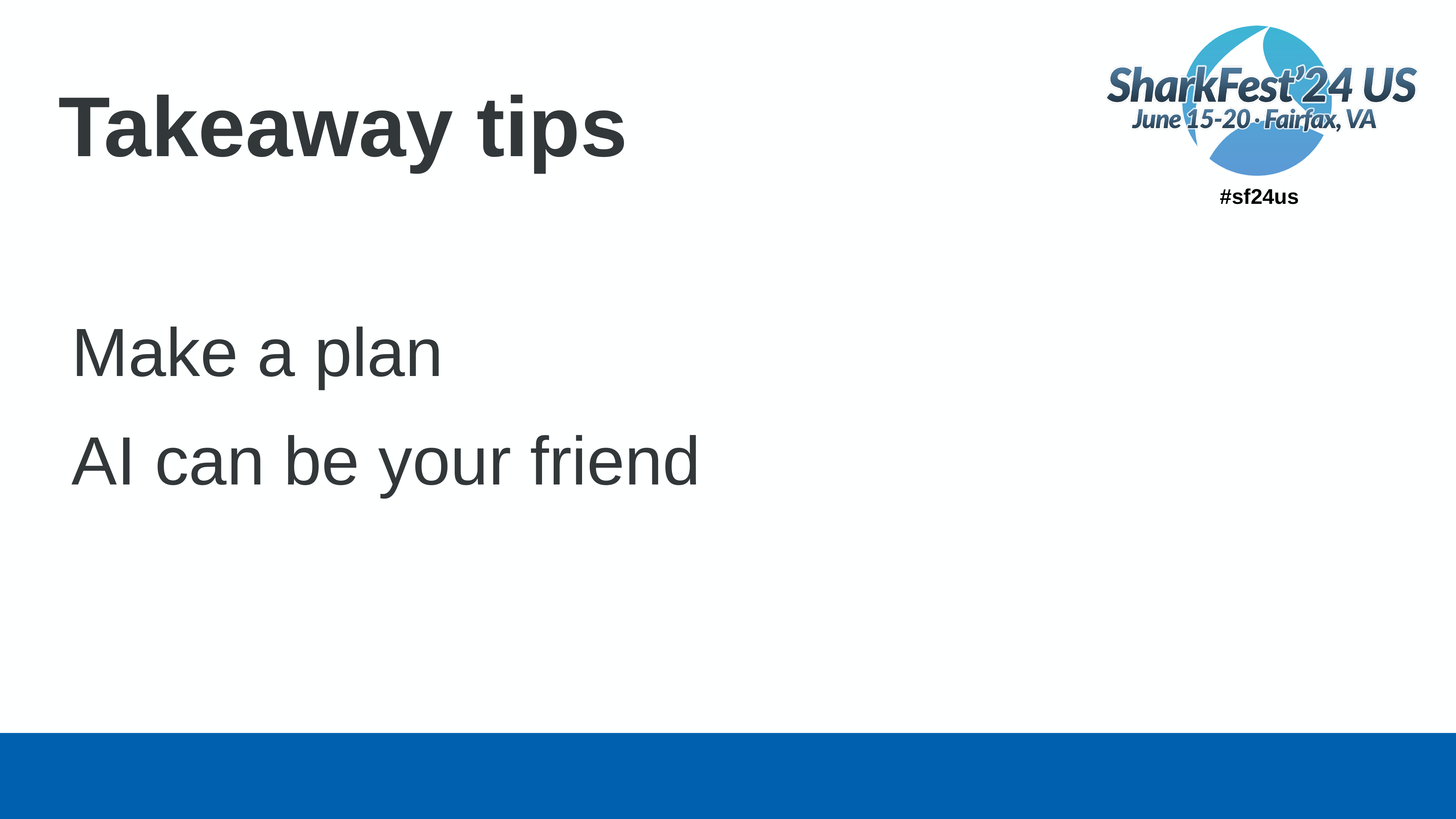

# Takeaway tips
Make a plan
AI can be your friend